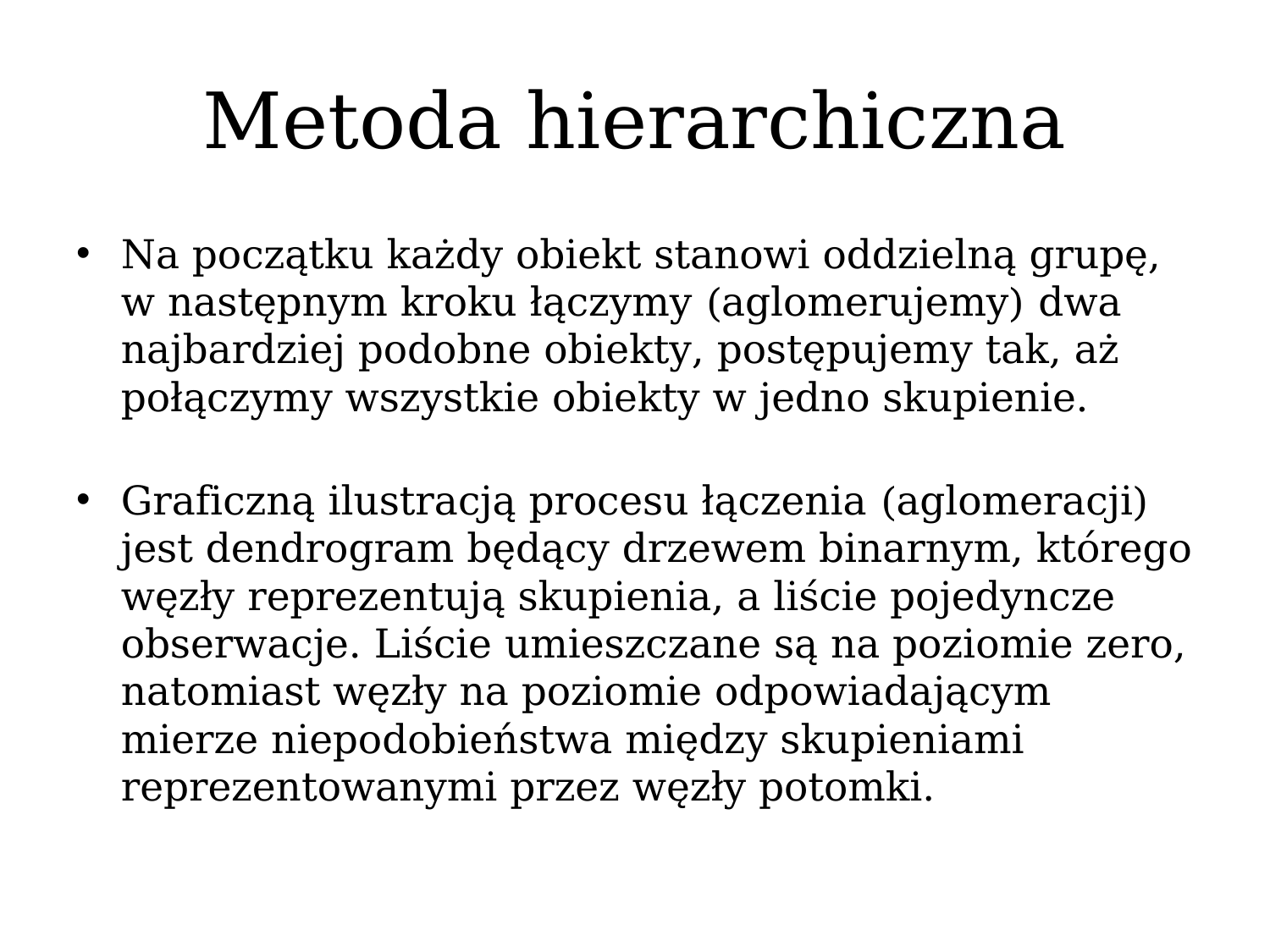

# Metoda hierarchiczna
Na początku każdy obiekt stanowi oddzielną grupę,
w następnym kroku łączymy (aglomerujemy) dwa najbardziej podobne obiekty, postępujemy tak, aż połączymy wszystkie obiekty w jedno skupienie.
Graficzną ilustracją procesu łączenia (aglomeracji) jest dendrogram będący drzewem binarnym, którego węzły reprezentują skupienia, a liście pojedyncze obserwacje. Liście umieszczane są na poziomie zero, natomiast węzły na poziomie odpowiadającym mierze niepodobieństwa między skupieniami reprezentowanymi przez węzły potomki.